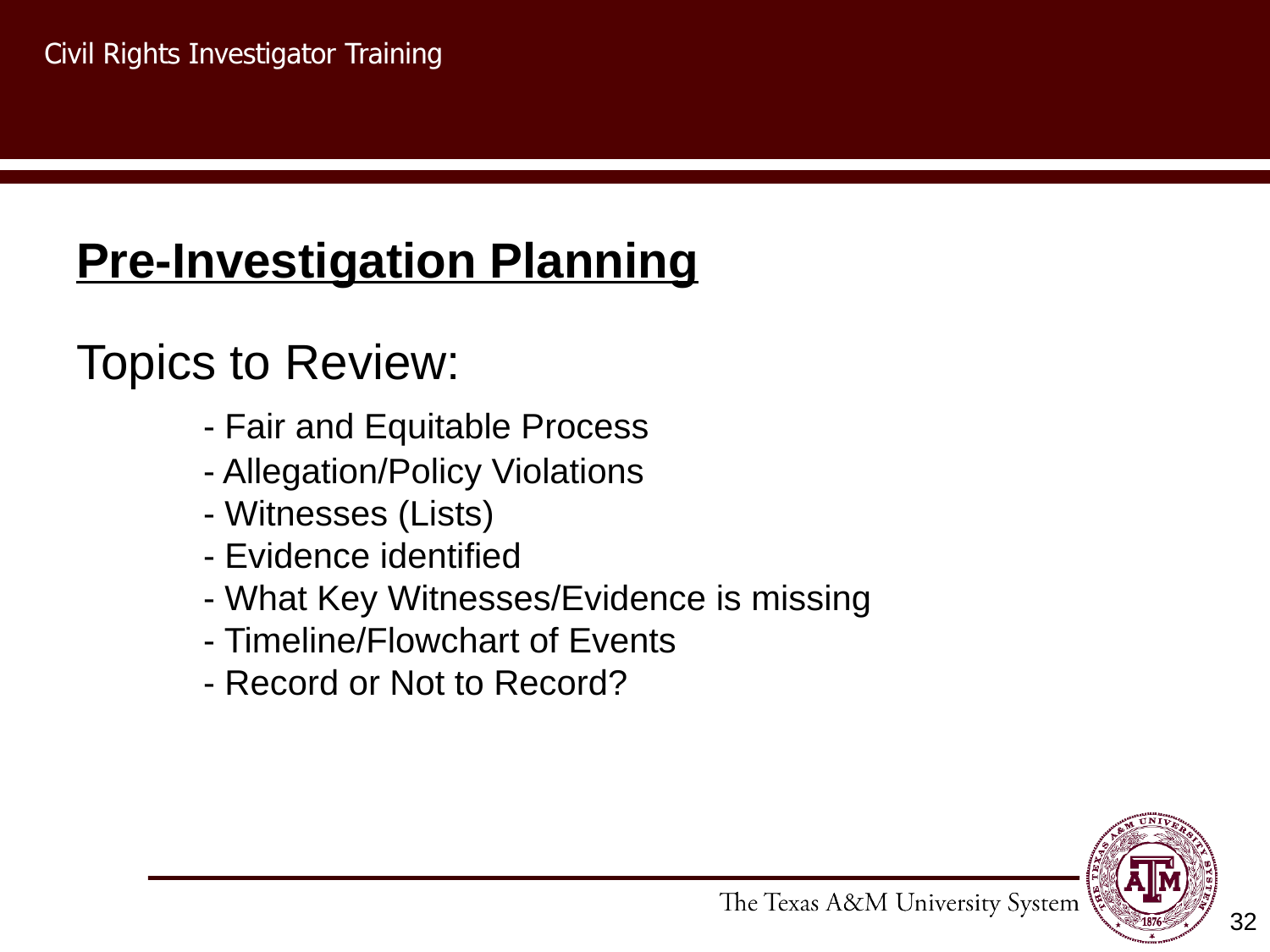

# Civil Rights Investigator Training
Pre-Investigation Planning

Topics to Review:
	- Fair and Equitable Process
	- Allegation/Policy Violations
	- Witnesses (Lists)
	- Evidence identified
	- What Key Witnesses/Evidence is missing
	- Timeline/Flowchart of Events
	- Record or Not to Record?

32